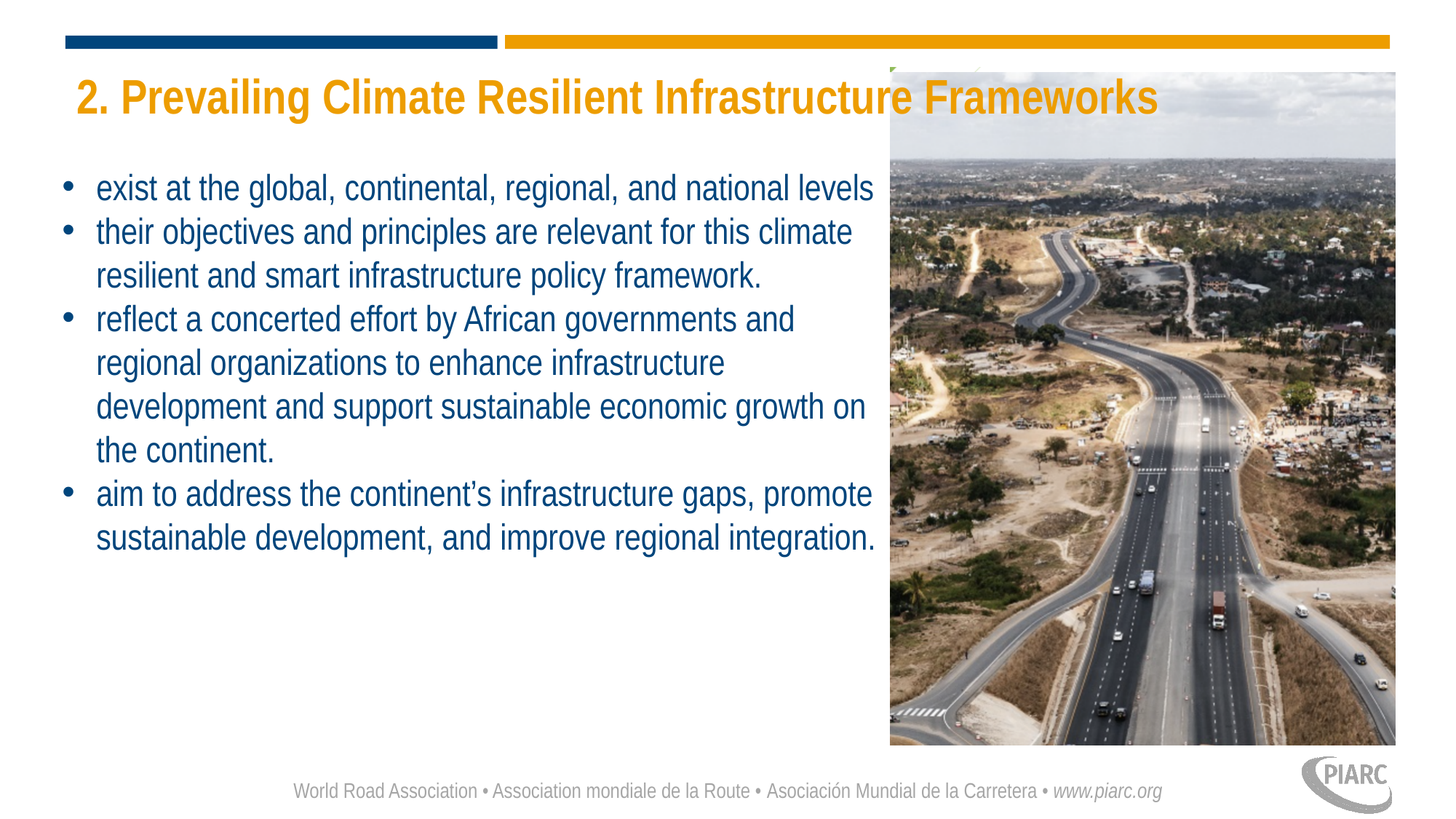

# 2. Prevailing Climate Resilient Infrastructure Frameworks
exist at the global, continental, regional, and national levels
their objectives and principles are relevant for this climate resilient and smart infrastructure policy framework.
reflect a concerted effort by African governments and regional organizations to enhance infrastructure development and support sustainable economic growth on the continent.
aim to address the continent’s infrastructure gaps, promote sustainable development, and improve regional integration.